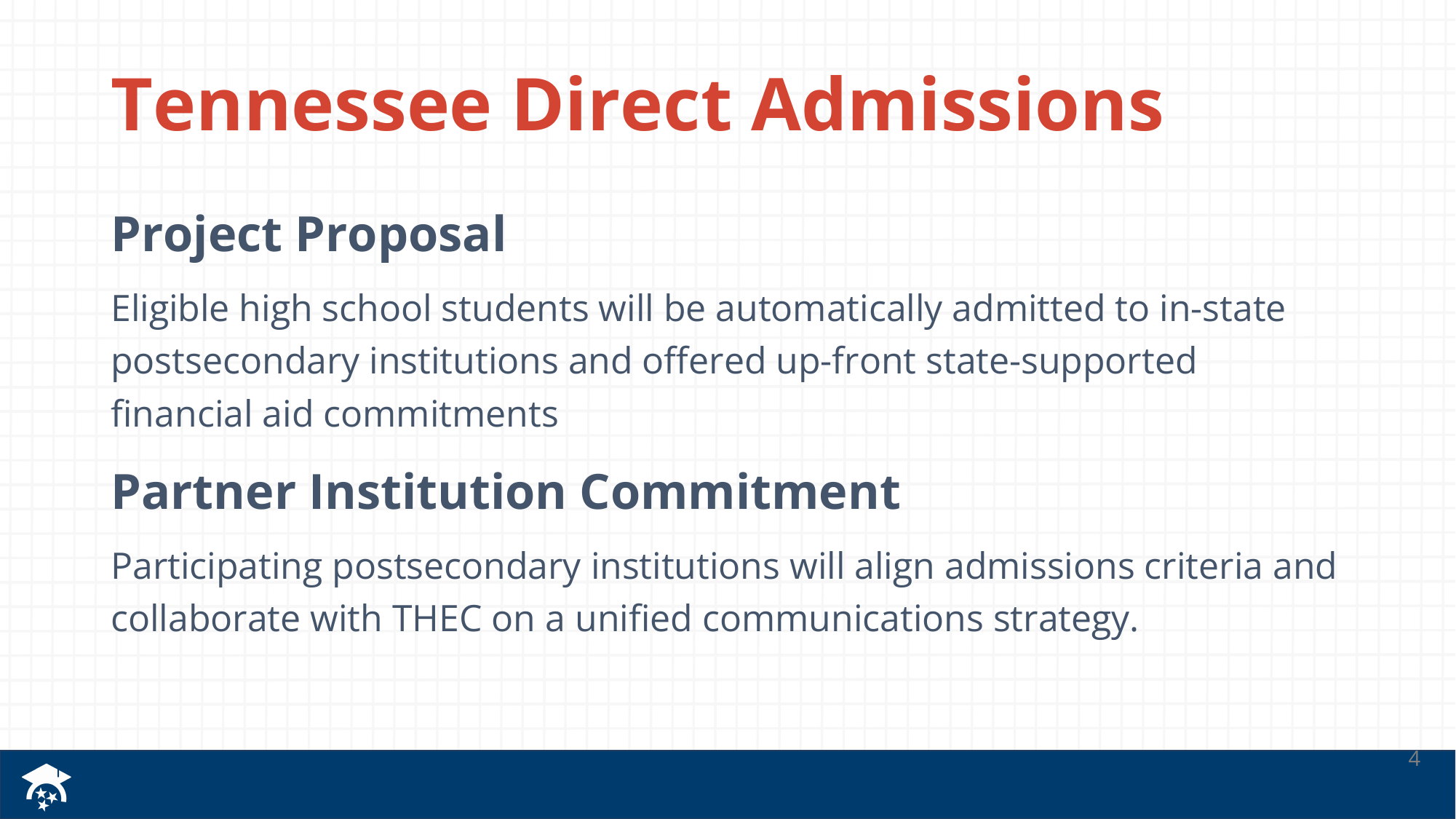

# Tennessee Direct Admissions
Project Proposal
Eligible high school students will be automatically admitted to in-state postsecondary institutions and offered up-front state-supported financial aid commitments
Partner Institution Commitment
Participating postsecondary institutions will align admissions criteria and collaborate with THEC on a unified communications strategy.

4